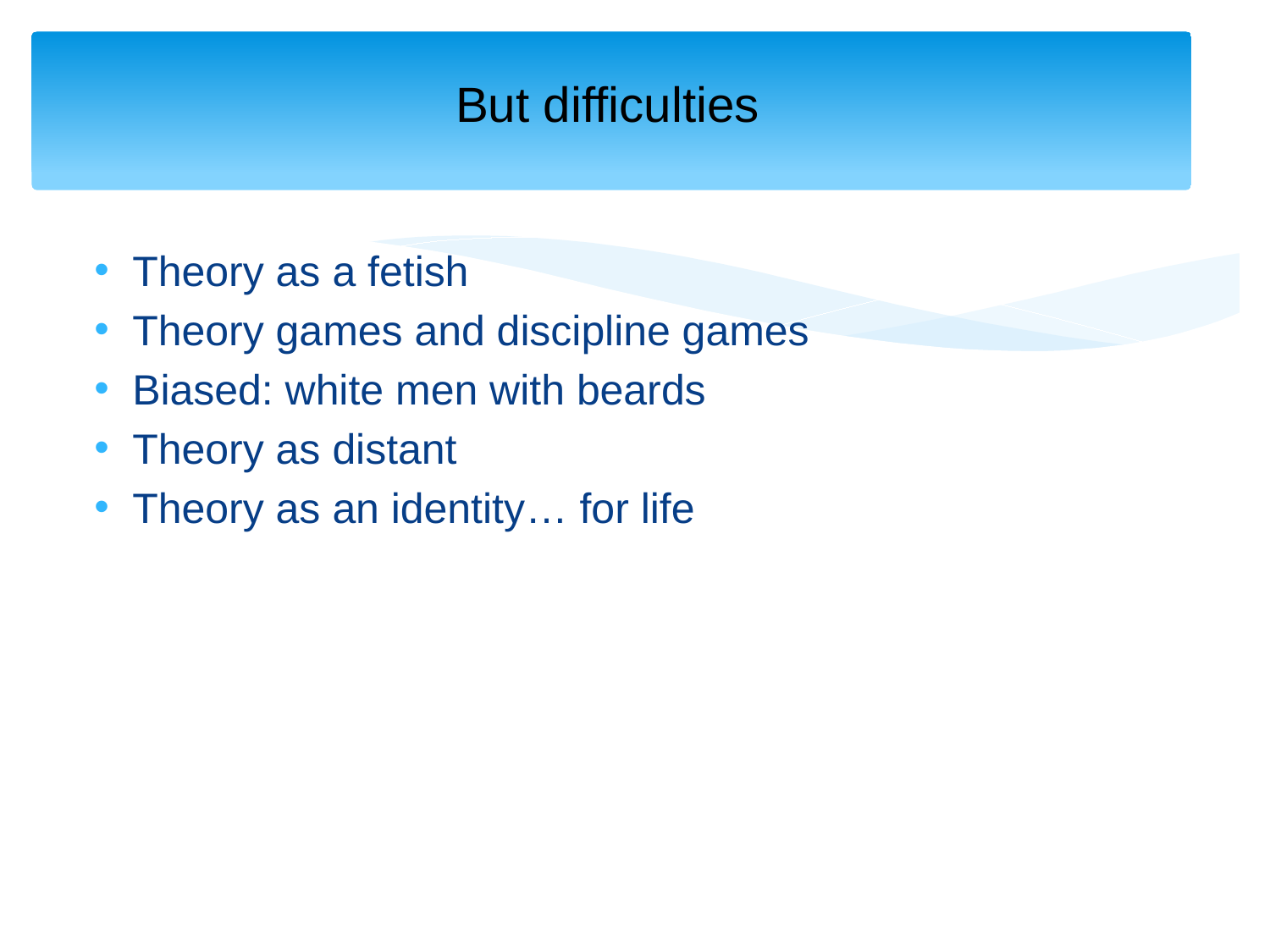

# But difficulties
Theory as a fetish
Theory games and discipline games
Biased: white men with beards
Theory as distant
Theory as an identity… for life